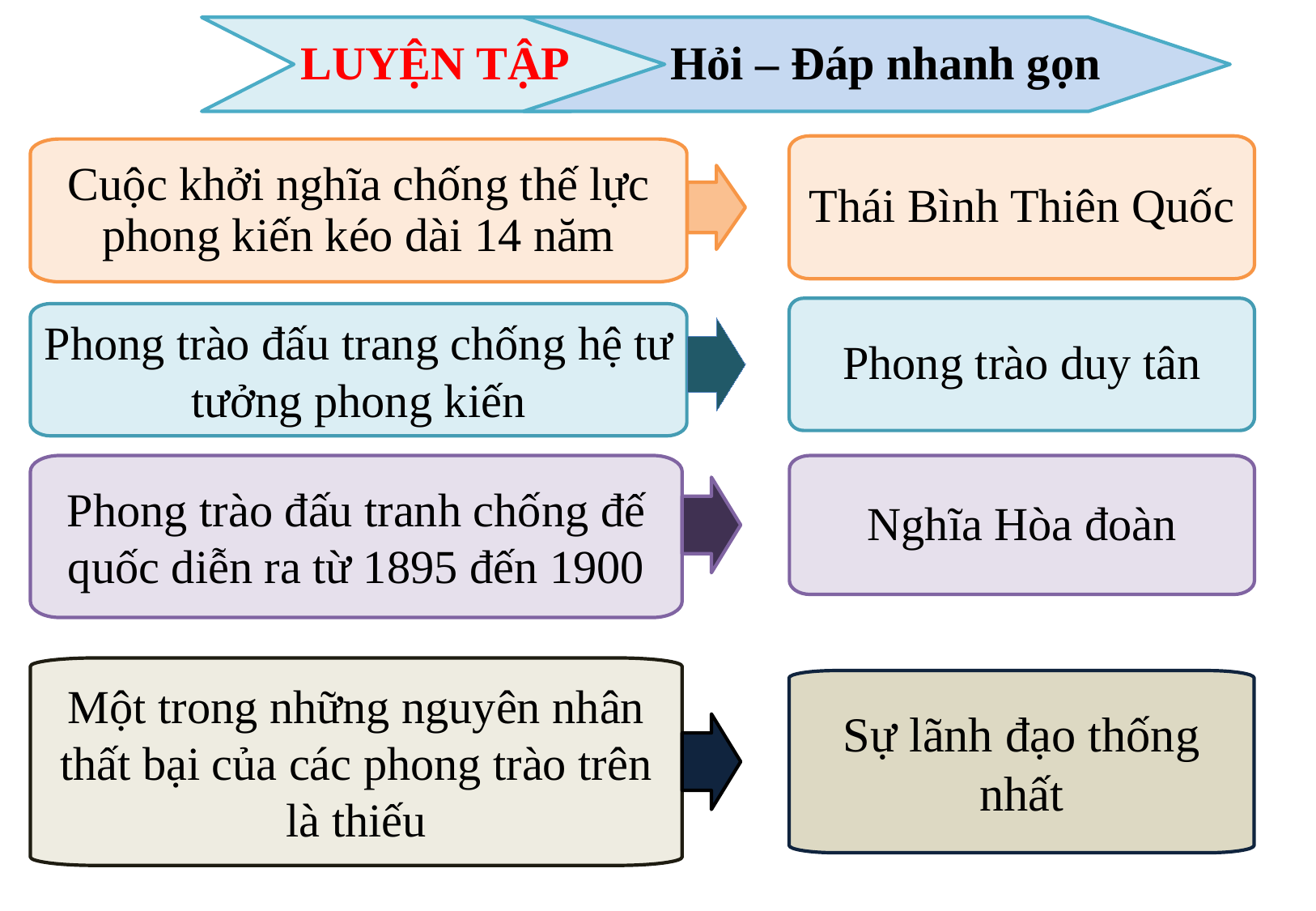

LUYỆN TẬP
  Hỏi – Đáp nhanh gọn
Thái Bình Thiên Quốc
Cuộc khởi nghĩa chống thế lực phong kiến kéo dài 14 năm

Phong trào duy tân
Phong trào đấu trang chống hệ tư tưởng phong kiến

Phong trào đấu tranh chống đế quốc diễn ra từ 1895 đến 1900
Nghĩa Hòa đoàn

Một trong những nguyên nhân thất bại của các phong trào trên là thiếu
Sự lãnh đạo thống nhất